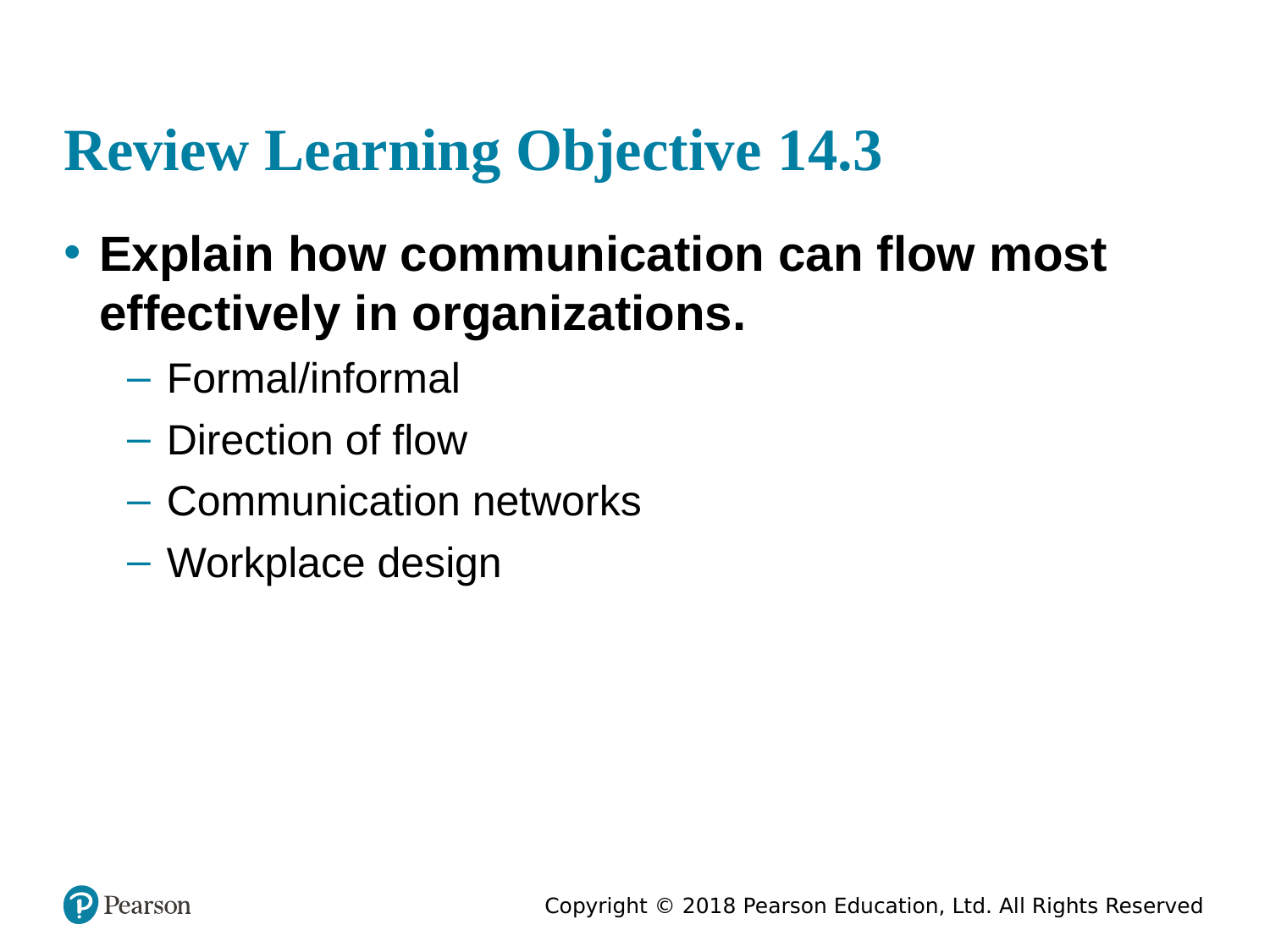

# Review Learning Objective 14.3
Explain how communication can flow most effectively in organizations.
Formal/informal
Direction of flow
Communication networks
Workplace design